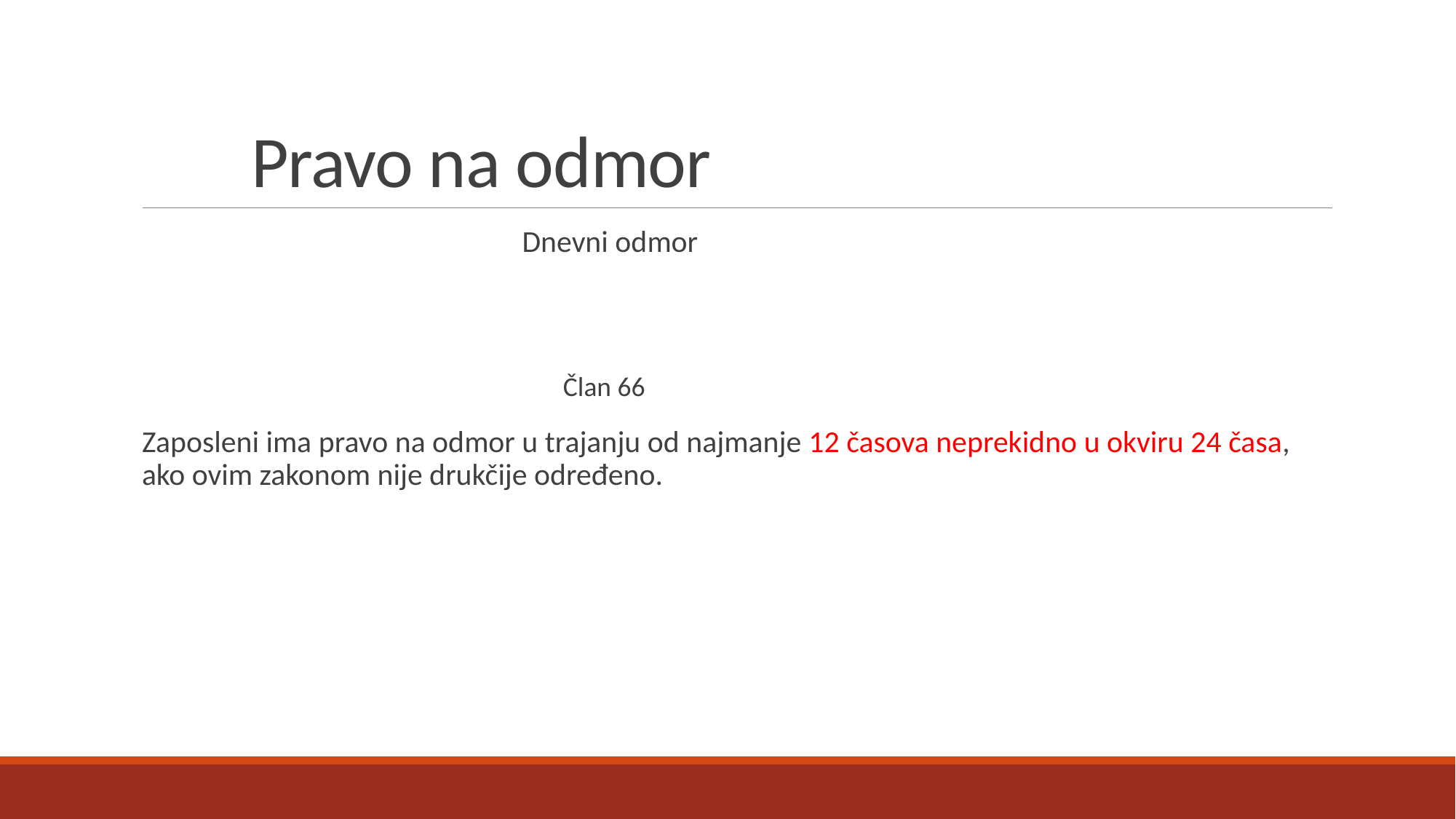

# Pravo na odmor
                                                       Dnevni odmor

                                                                  Član 66
Zaposleni ima pravo na odmor u trajanju od najmanje 12 časova neprekidno u okviru 24 časa, ako ovim zakonom nije drukčije određeno.